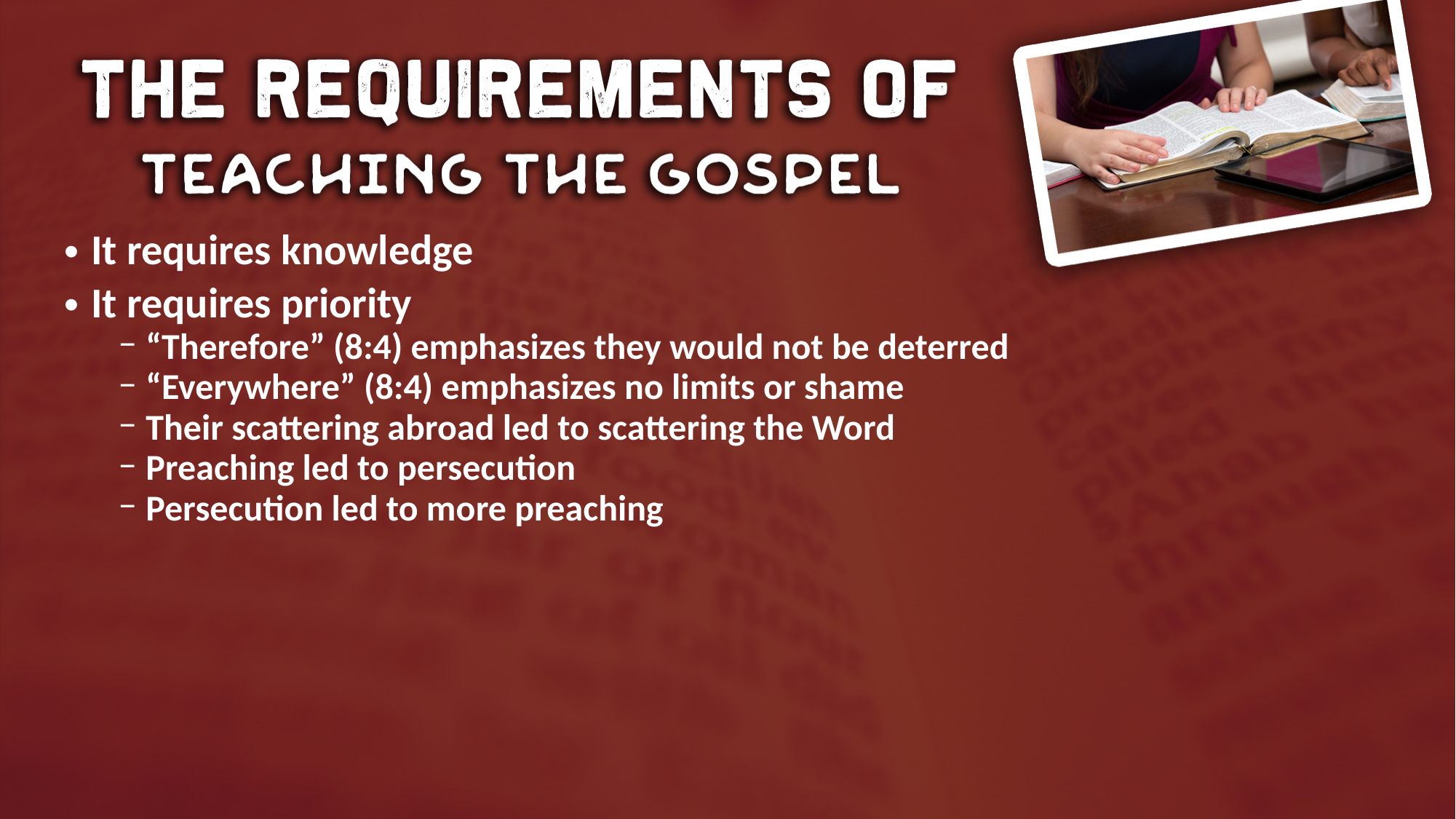

It requires knowledge
It requires priority
“Therefore” (8:4) emphasizes they would not be deterred
“Everywhere” (8:4) emphasizes no limits or shame
Their scattering abroad led to scattering the Word
Preaching led to persecution
Persecution led to more preaching